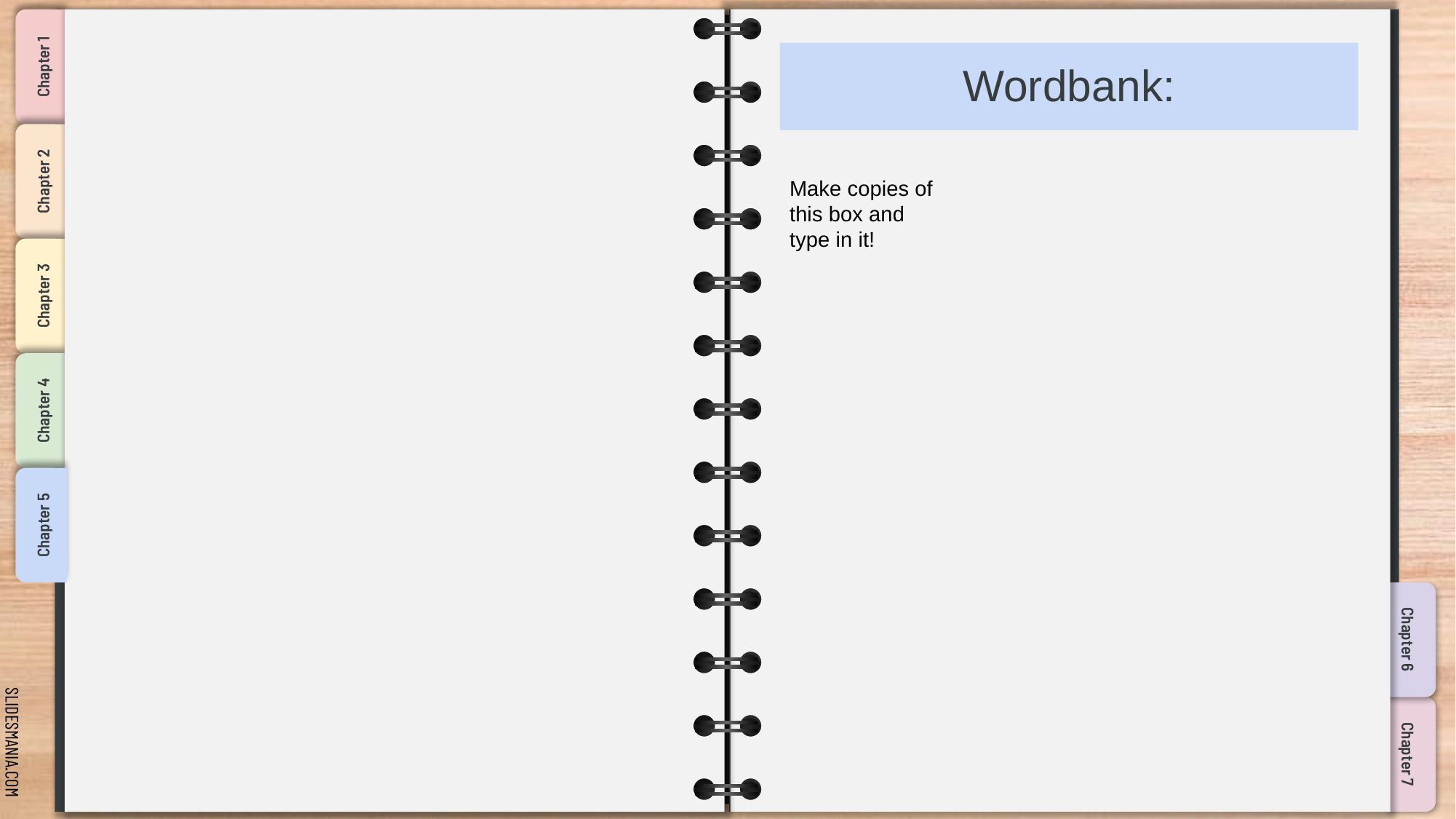

# Wordbank:

Make copies of this box and type in it!